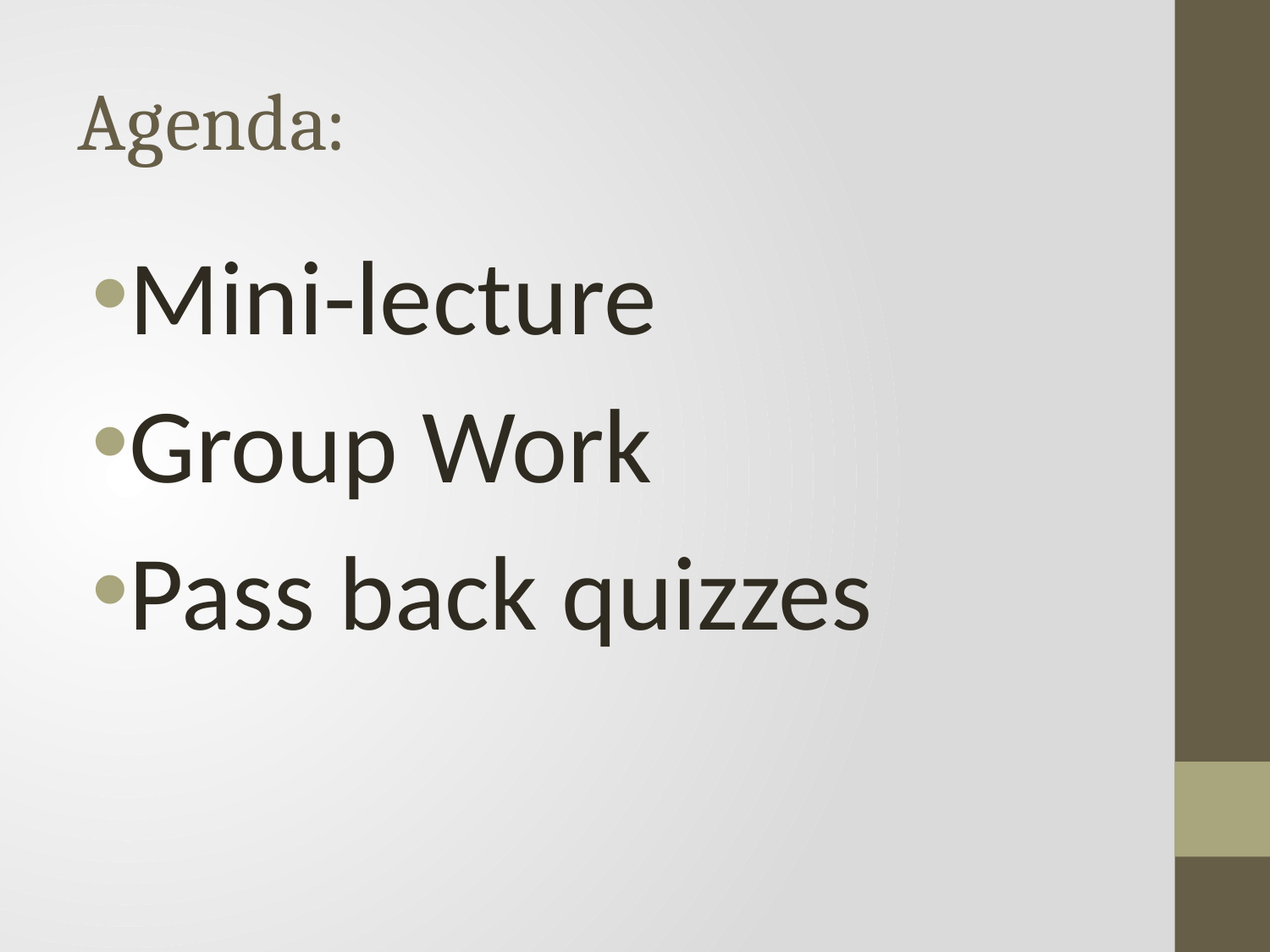

# Agenda:
Mini-lecture
Group Work
Pass back quizzes